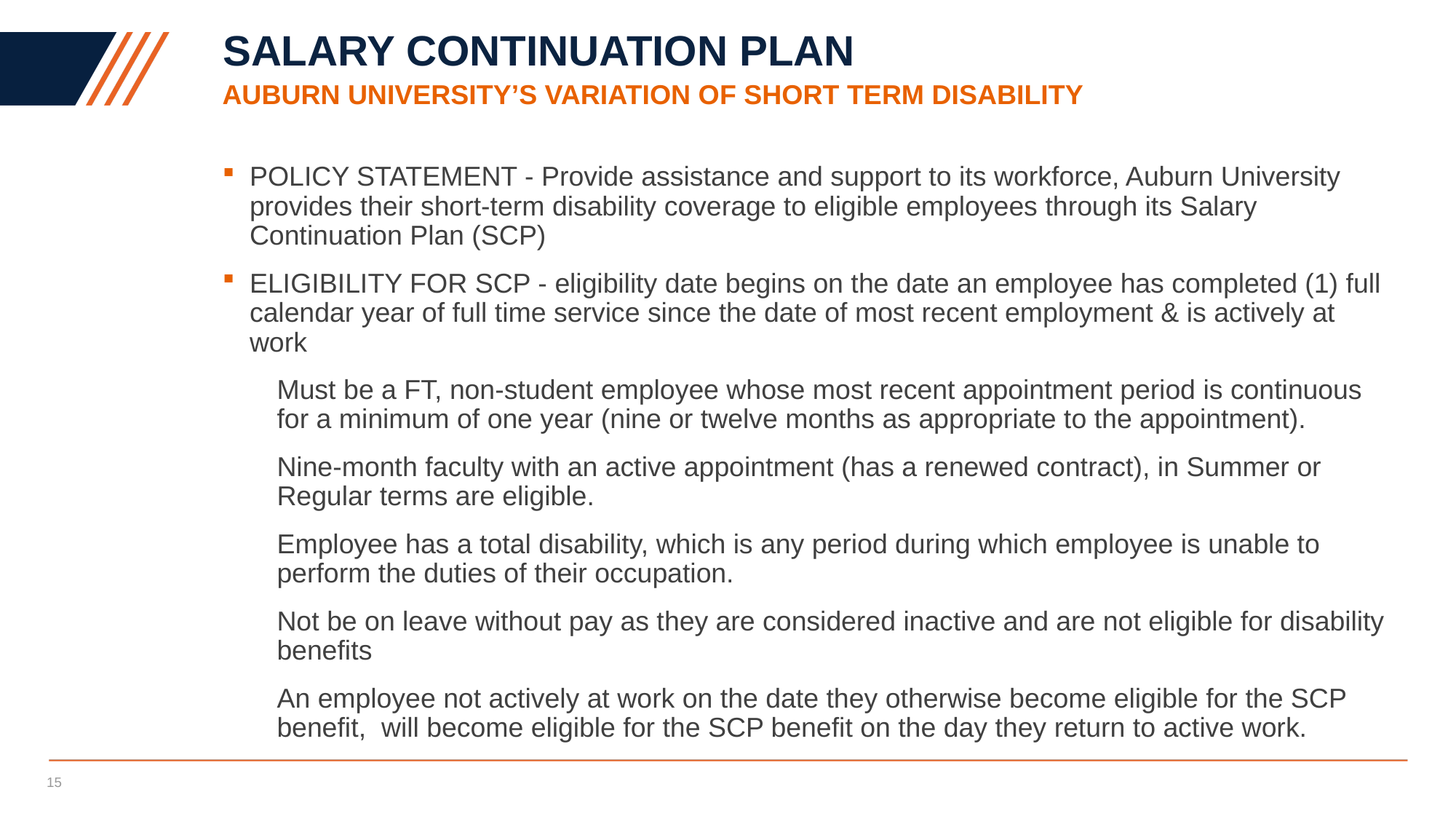

# Salary Continuation PLAn
Auburn University’s variation of short term disability
POLICY STATEMENT - Provide assistance and support to its workforce, Auburn University provides their short-term disability coverage to eligible employees through its Salary Continuation Plan (SCP)
ELIGIBILITY FOR SCP - eligibility date begins on the date an employee has completed (1) full calendar year of full time service since the date of most recent employment & is actively at work
Must be a FT, non-student employee whose most recent appointment period is continuous for a minimum of one year (nine or twelve months as appropriate to the appointment).
Nine-month faculty with an active appointment (has a renewed contract), in Summer or Regular terms are eligible.
Employee has a total disability, which is any period during which employee is unable to perform the duties of their occupation.
Not be on leave without pay as they are considered inactive and are not eligible for disability benefits
An employee not actively at work on the date they otherwise become eligible for the SCP benefit,  will become eligible for the SCP benefit on the day they return to active work.

15